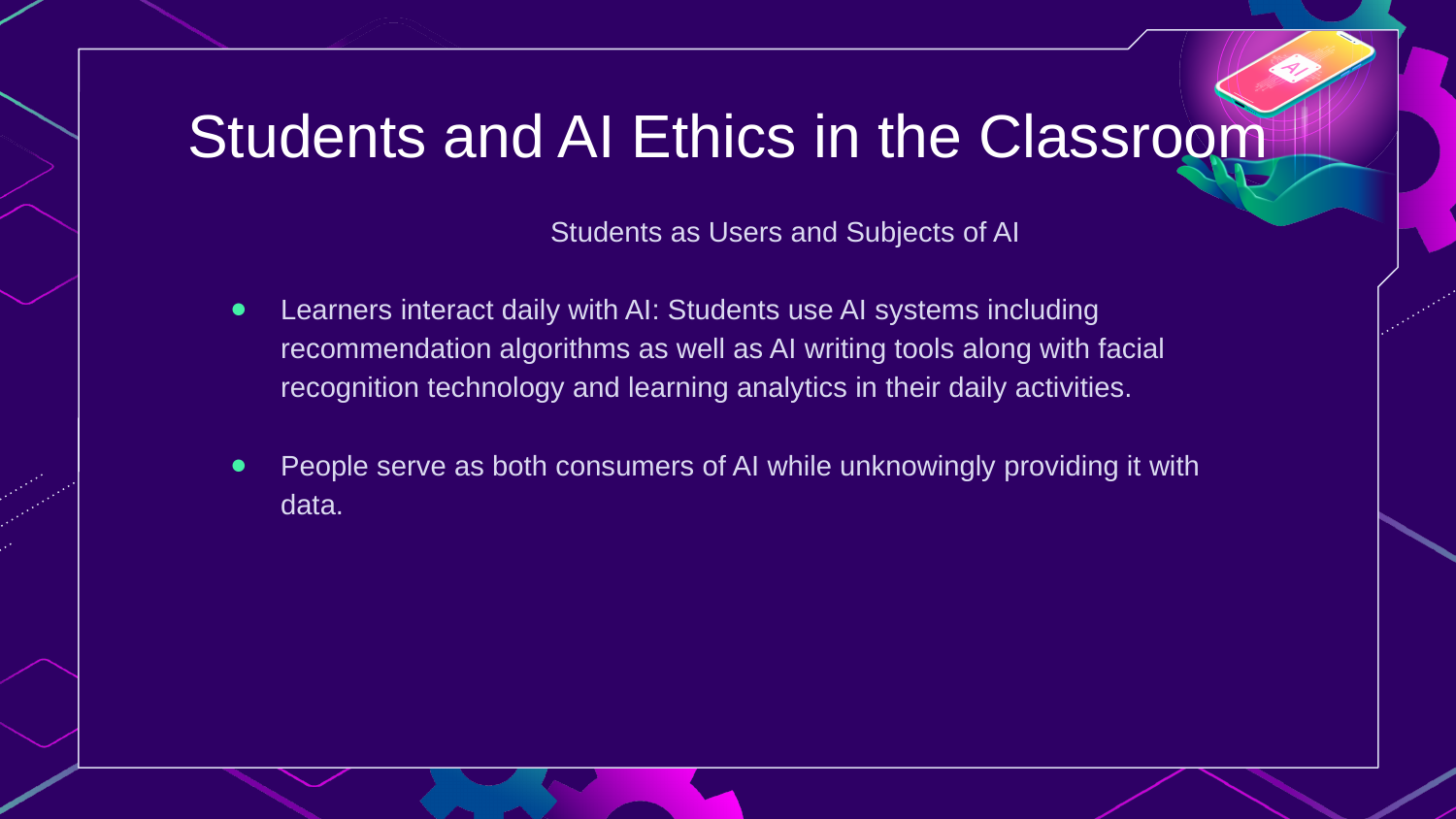

# Students and AI Ethics in the Classroom
                                        Students as Users and Subjects of AI

Learners interact daily with AI: Students use AI systems including recommendation algorithms as well as AI writing tools along with facial recognition technology and learning analytics in their daily activities.

People serve as both consumers of AI while unknowingly providing it with data.